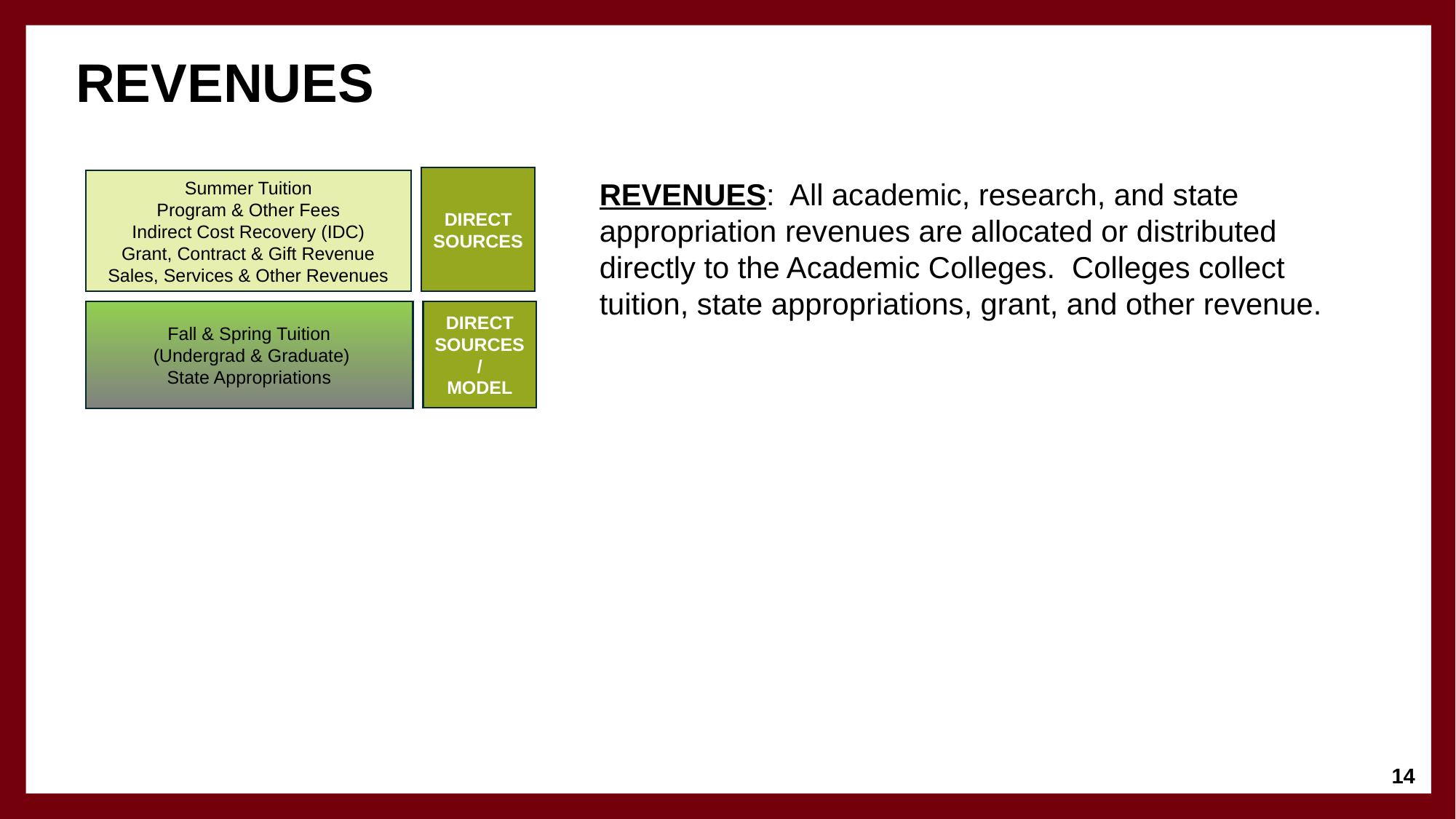

# revenues
REVENUES:  All academic, research, and state appropriation revenues are allocated or distributed directly to the Academic Colleges.  Colleges collect tuition, state appropriations, grant, and other revenue.

Summer Tuition
Program & Other Fees
Indirect Cost Recovery (IDC)
Grant, Contract & Gift Revenue
Sales, Services & Other Revenues
DIRECT SOURCES
DIRECT SOURCES/
MODEL
Fall & Spring Tuition
 (Undergrad & Graduate)
State Appropriations

14